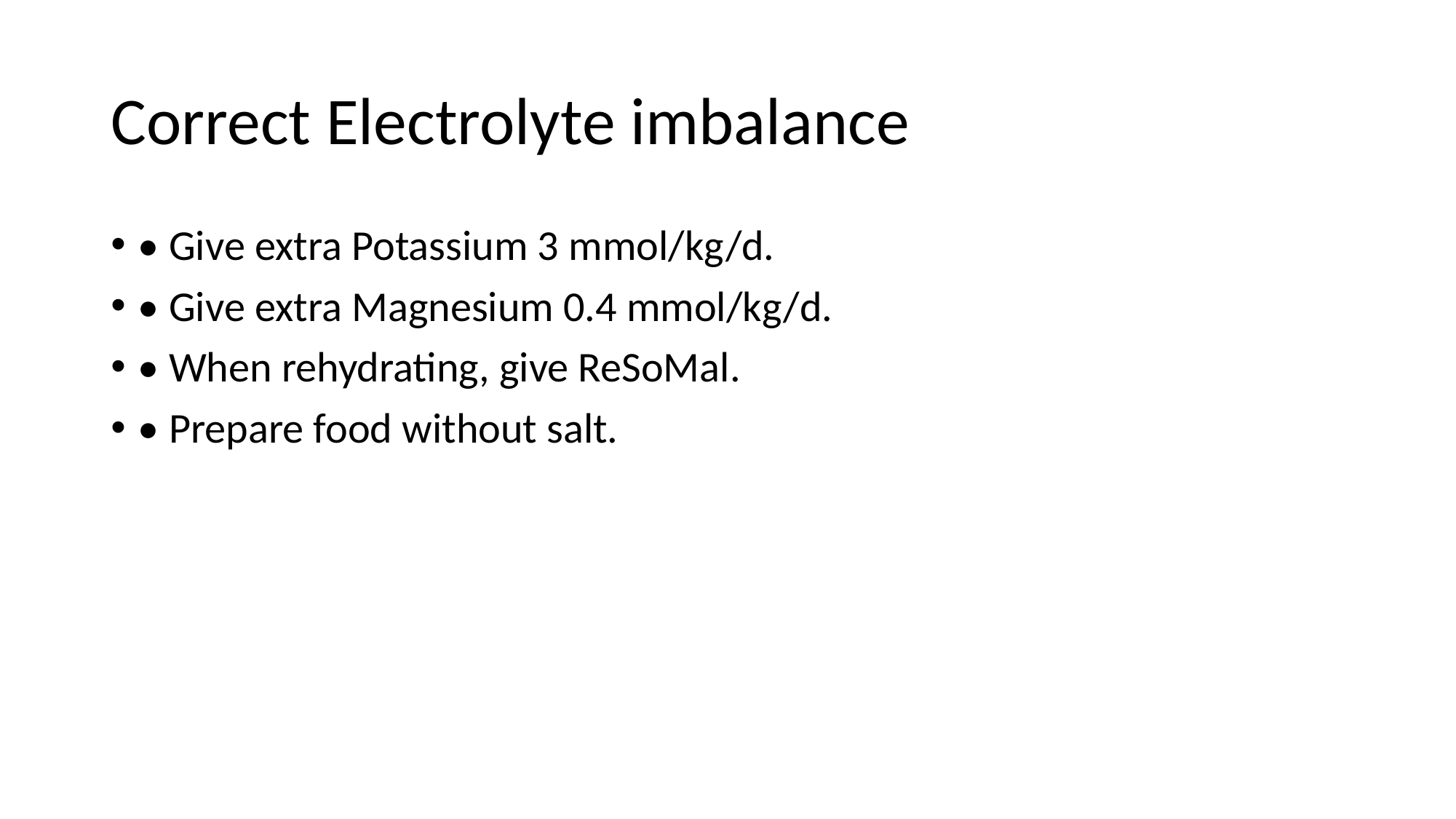

# Correct Electrolyte imbalance
• Give extra Potassium 3 mmol/kg/d.
• Give extra Magnesium 0.4 mmol/kg/d.
• When rehydrating, give ReSoMal.
• Prepare food without salt.